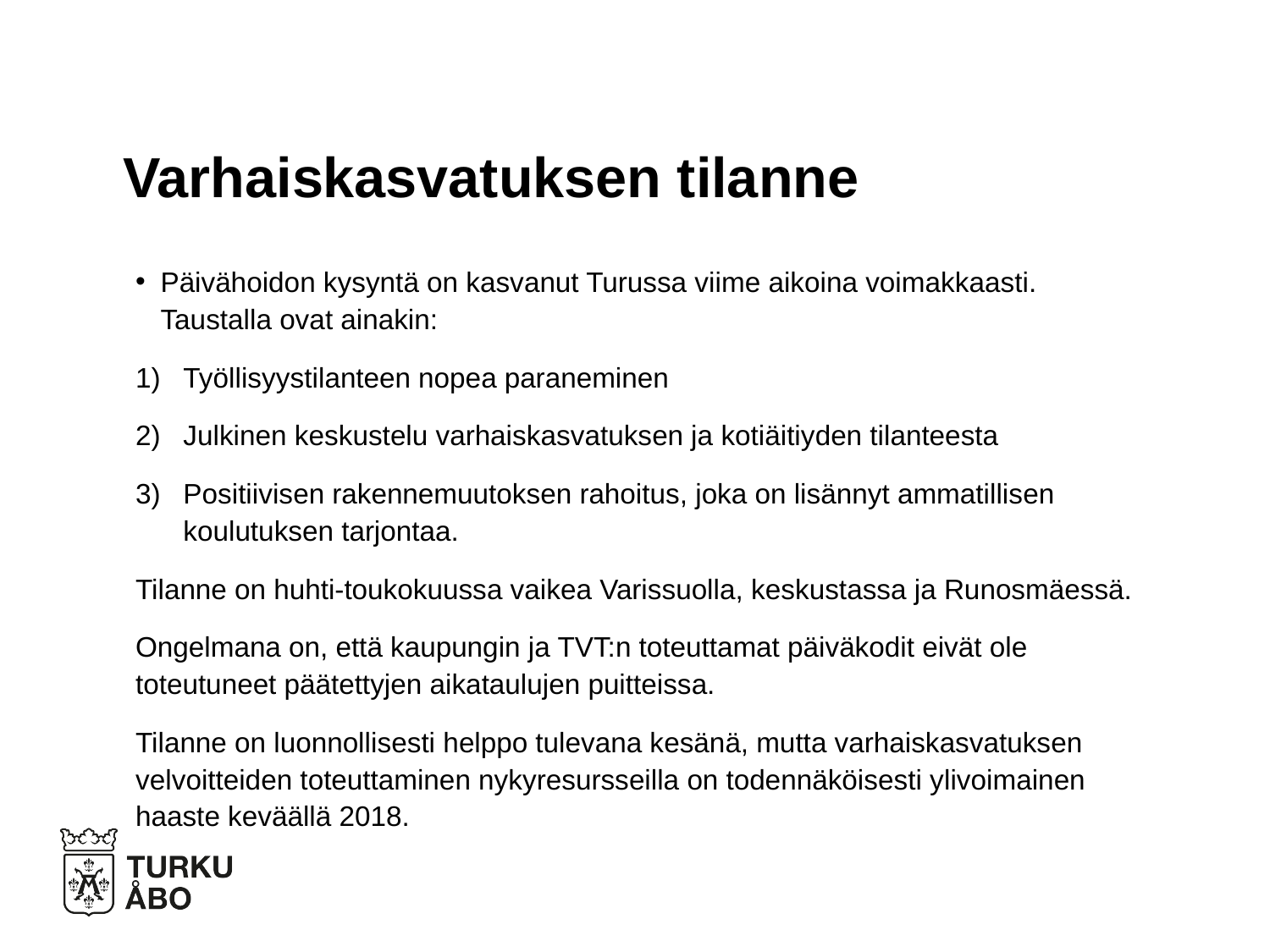

# Varhaiskasvatuksen tilanne
Päivähoidon kysyntä on kasvanut Turussa viime aikoina voimakkaasti. Taustalla ovat ainakin:
Työllisyystilanteen nopea paraneminen
Julkinen keskustelu varhaiskasvatuksen ja kotiäitiyden tilanteesta
Positiivisen rakennemuutoksen rahoitus, joka on lisännyt ammatillisen koulutuksen tarjontaa.
Tilanne on huhti-toukokuussa vaikea Varissuolla, keskustassa ja Runosmäessä.
Ongelmana on, että kaupungin ja TVT:n toteuttamat päiväkodit eivät ole toteutuneet päätettyjen aikataulujen puitteissa.
Tilanne on luonnollisesti helppo tulevana kesänä, mutta varhaiskasvatuksen velvoitteiden toteuttaminen nykyresursseilla on todennäköisesti ylivoimainen haaste keväällä 2018.